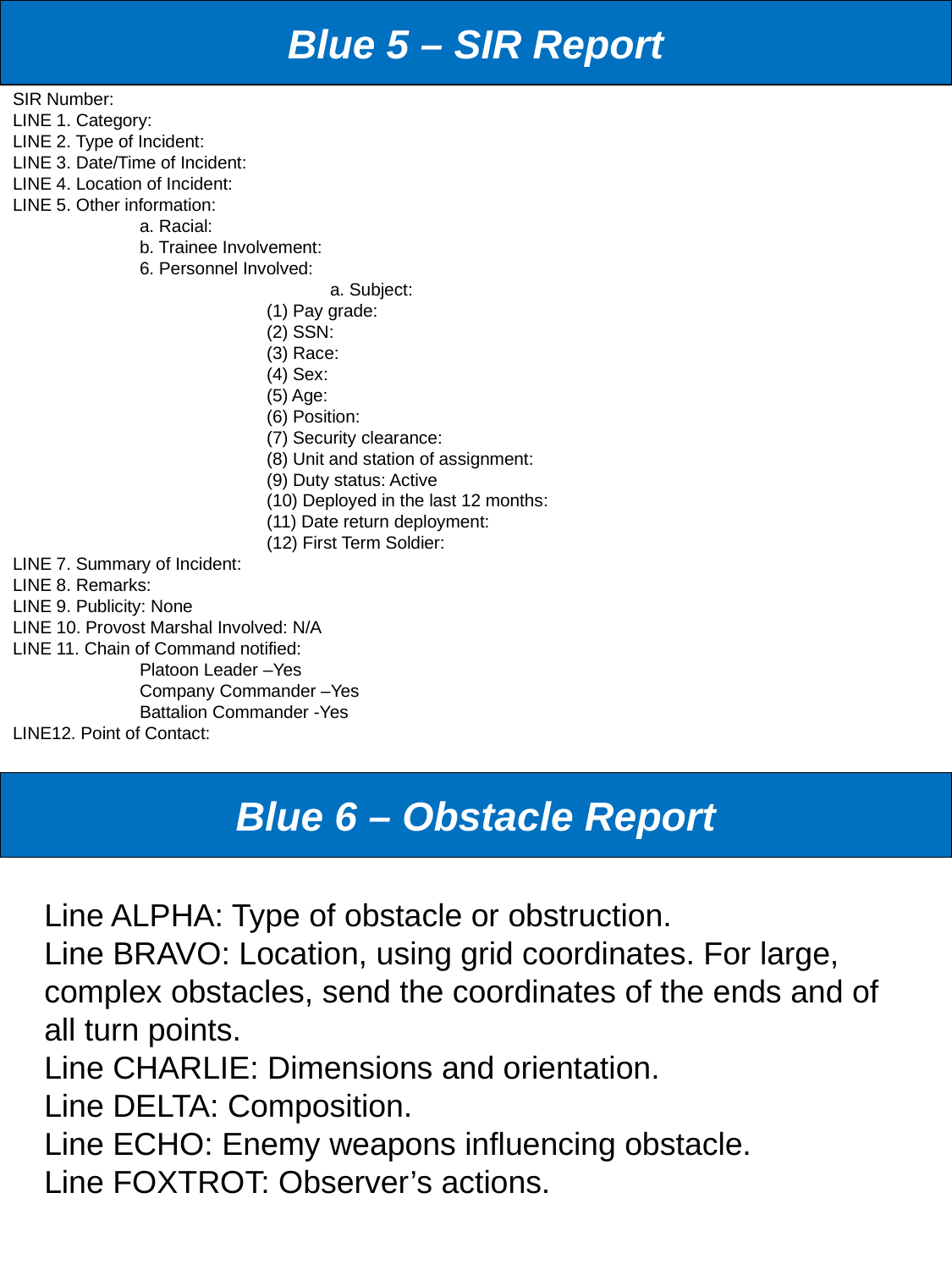

Blue 5 – SIR Report
SIR Number:
LINE 1. Category:
LINE 2. Type of Incident:
LINE 3. Date/Time of Incident:
LINE 4. Location of Incident:
LINE 5. Other information:
	a. Racial:
	b. Trainee Involvement:
	6. Personnel Involved:
		a. Subject:
	(1) Pay grade:
	(2) SSN:
	(3) Race:
	(4) Sex:
	(5) Age:
	(6) Position:
	(7) Security clearance:
	(8) Unit and station of assignment:
	(9) Duty status: Active
	(10) Deployed in the last 12 months:
	(11) Date return deployment:
	(12) First Term Soldier:
LINE 7. Summary of Incident:
LINE 8. Remarks:
LINE 9. Publicity: None
LINE 10. Provost Marshal Involved: N/A
LINE 11. Chain of Command notified:
	Platoon Leader –Yes
	Company Commander –Yes
	Battalion Commander -Yes
LINE12. Point of Contact:
Blue 6 – Obstacle Report
Line ALPHA: Type of obstacle or obstruction.
Line BRAVO: Location, using grid coordinates. For large, complex obstacles, send the coordinates of the ends and of all turn points.
Line CHARLIE: Dimensions and orientation.
Line DELTA: Composition.
Line ECHO: Enemy weapons influencing obstacle.
Line FOXTROT: Observer’s actions.